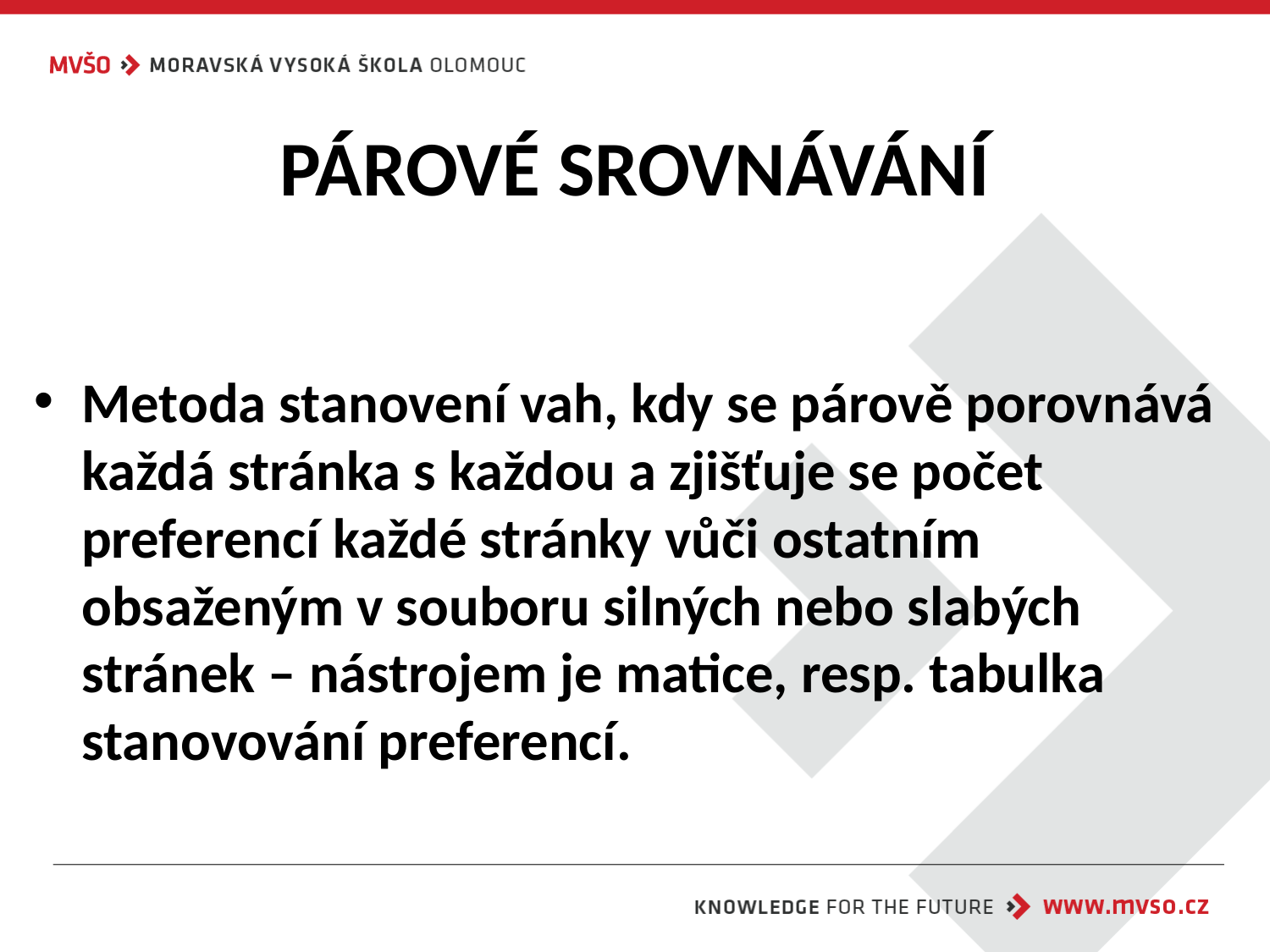

# PÁROVÉ SROVNÁVÁNÍ
Metoda stanovení vah, kdy se párově porovnává každá stránka s každou a zjišťuje se počet preferencí každé stránky vůči ostatním obsaženým v souboru silných nebo slabých stránek – nástrojem je matice, resp. tabulka stanovování preferencí.